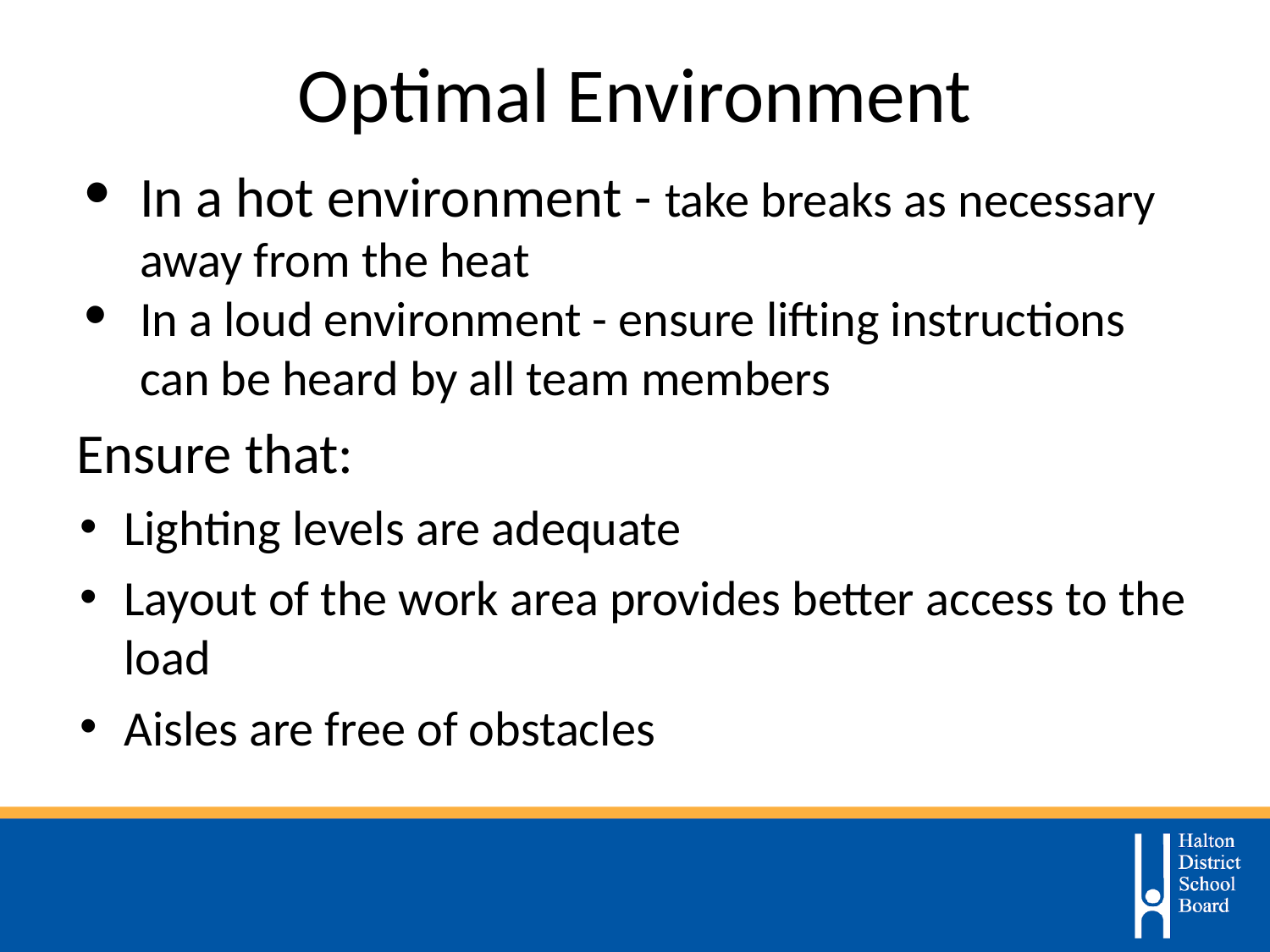

# Optimal Environment
In a hot environment - take breaks as necessary away from the heat
In a loud environment - ensure lifting instructions can be heard by all team members
Ensure that:
Lighting levels are adequate
Layout of the work area provides better access to the load
Aisles are free of obstacles